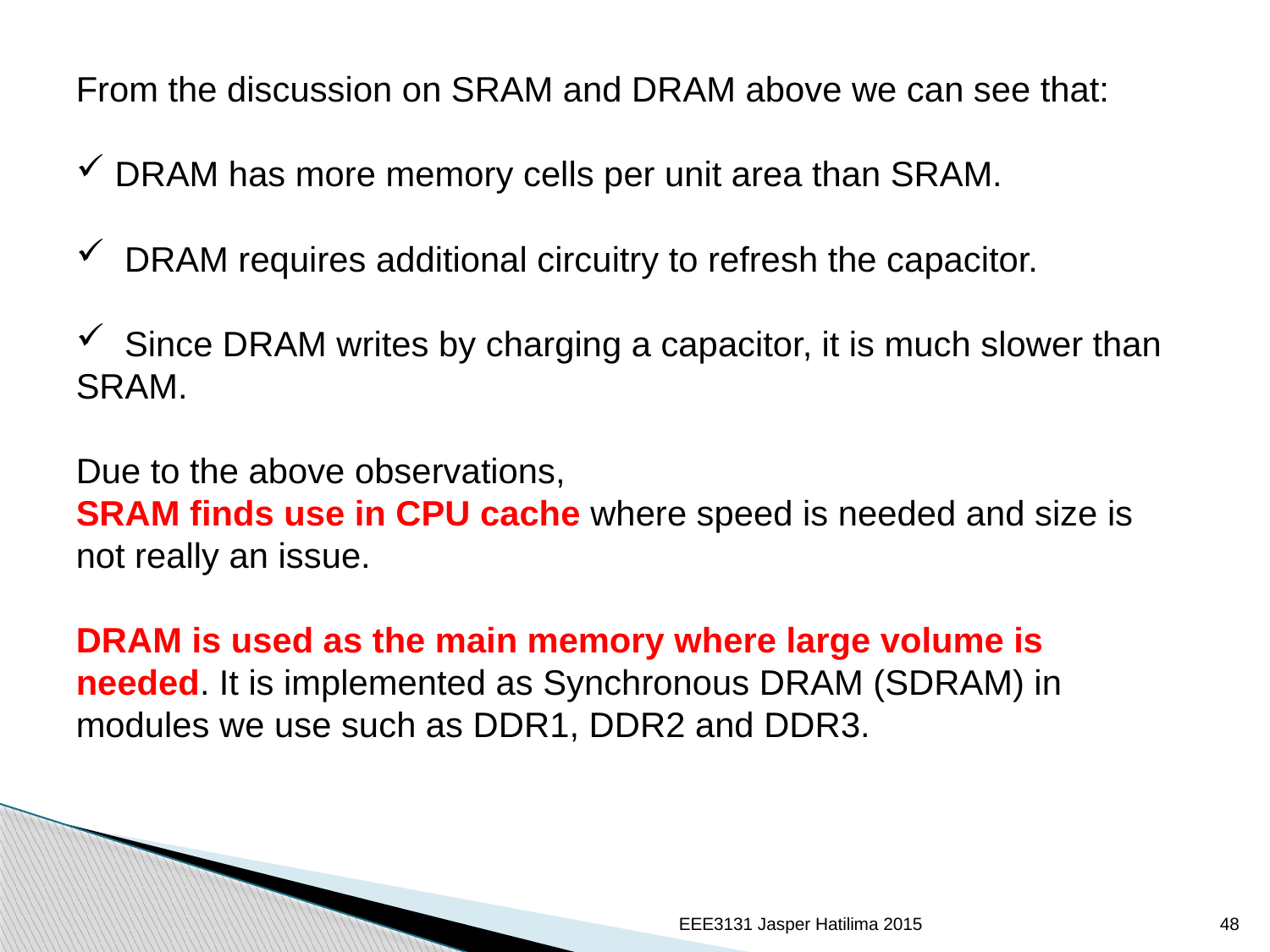

From the discussion on SRAM and DRAM above we can see that:

 DRAM has more memory cells per unit area than SRAM.

  DRAM requires additional circuitry to refresh the capacitor.

  Since DRAM writes by charging a capacitor, it is much slower than SRAM.

Due to the above observations,
SRAM finds use in CPU cache where speed is needed and size is not really an issue.

DRAM is used as the main memory where large volume is needed. It is implemented as Synchronous DRAM (SDRAM) in modules we use such as DDR1, DDR2 and DDR3.
EEE3131 Jasper Hatilima 2015
48